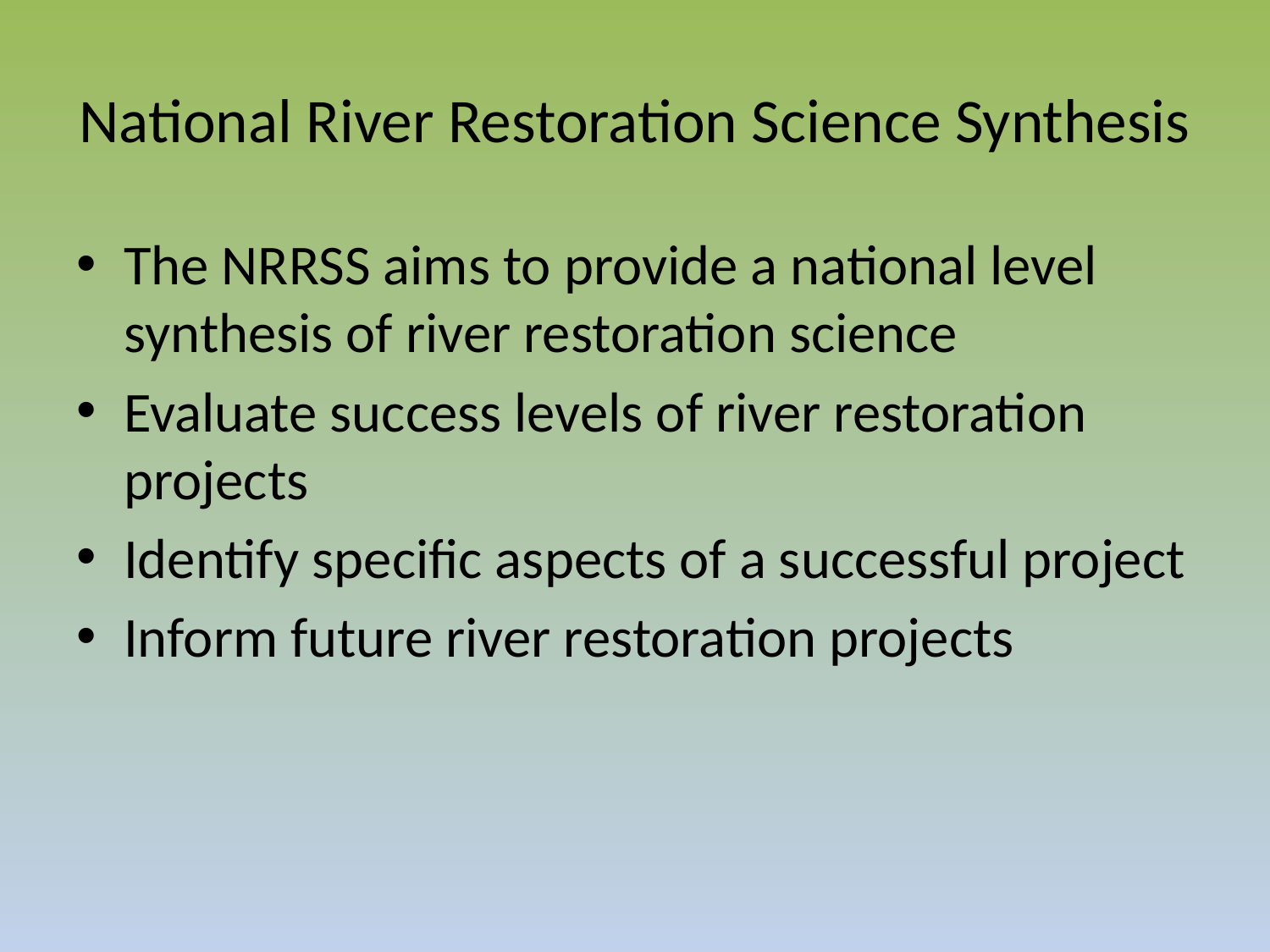

# National River Restoration Science Synthesis
The NRRSS aims to provide a national level synthesis of river restoration science
Evaluate success levels of river restoration projects
Identify specific aspects of a successful project
Inform future river restoration projects